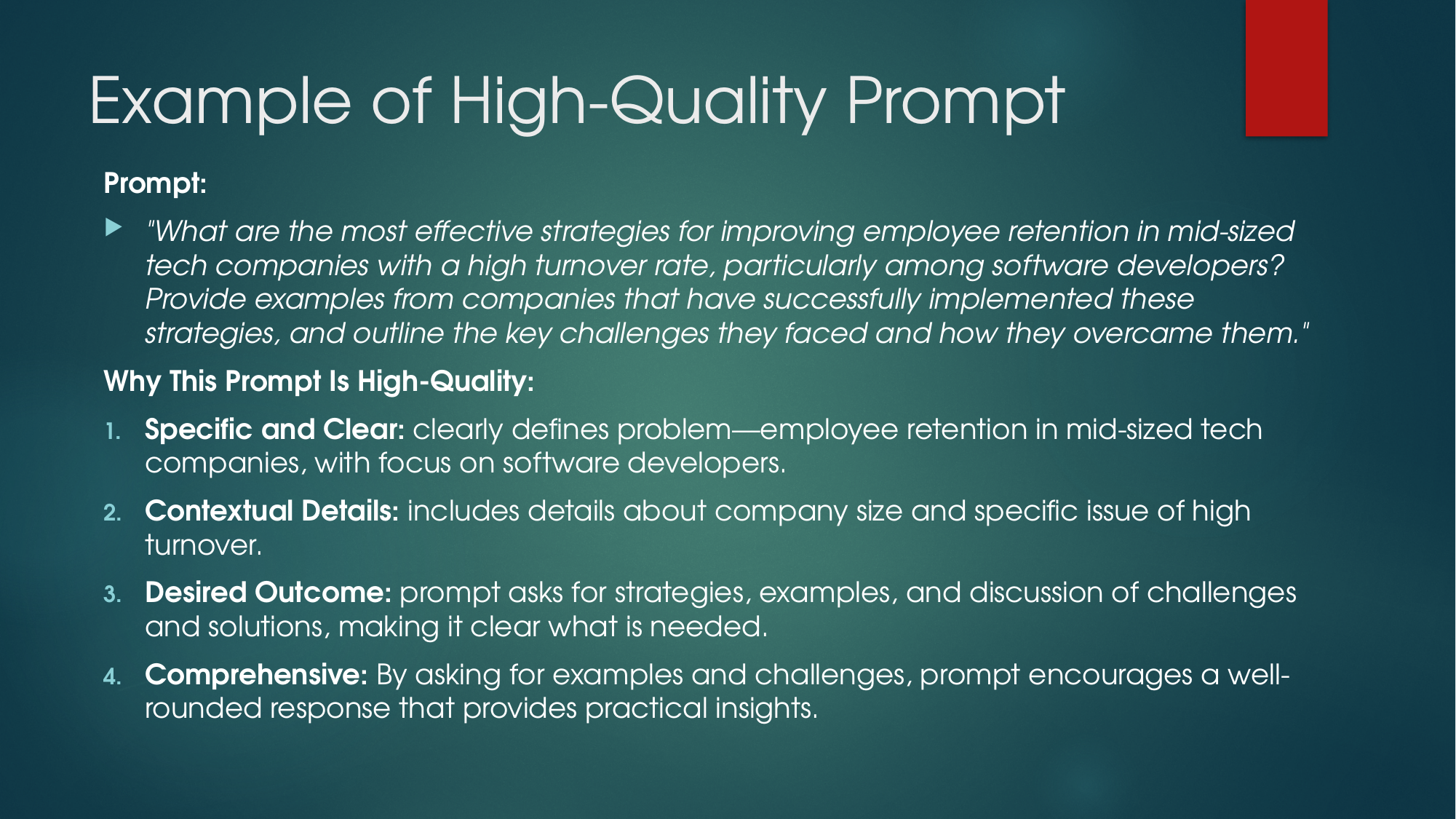

# Example of High-Quality Prompt
Prompt:
"What are the most effective strategies for improving employee retention in mid-sized tech companies with a high turnover rate, particularly among software developers? Provide examples from companies that have successfully implemented these strategies, and outline the key challenges they faced and how they overcame them."
Why This Prompt Is High-Quality:
Specific and Clear: clearly defines problem—employee retention in mid-sized tech companies, with focus on software developers.
Contextual Details: includes details about company size and specific issue of high turnover.
Desired Outcome: prompt asks for strategies, examples, and discussion of challenges and solutions, making it clear what is needed.
Comprehensive: By asking for examples and challenges, prompt encourages a well-rounded response that provides practical insights.